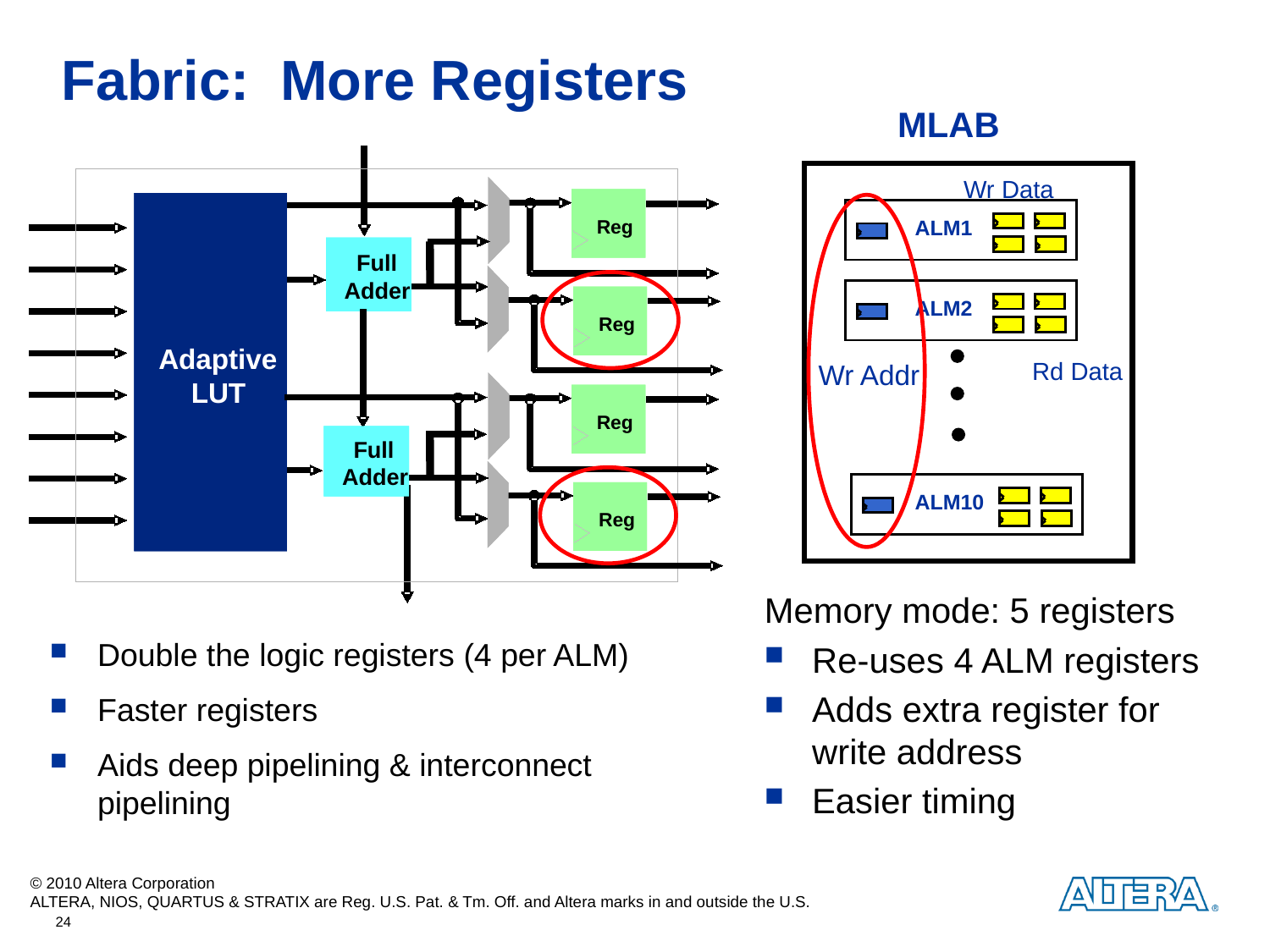

# Fabric:  More Registers
MLAB

Wr Data

ALM1

Reg
Reg

Full
Full

Adder
Adder

ALM2

Reg
Reg

Adaptive
Adaptive

Rd Data

Wr Addr

LUT
LUT

Reg
Reg

Full
Full

Adder
Adder

ALM10

Reg
Reg

Memory mode: 5 registers
Re-uses 4 ALM registers
Adds extra register for write address
Easier timing
Double the logic registers (4 per ALM)
Faster registers
Aids deep pipelining & interconnect pipelining
24